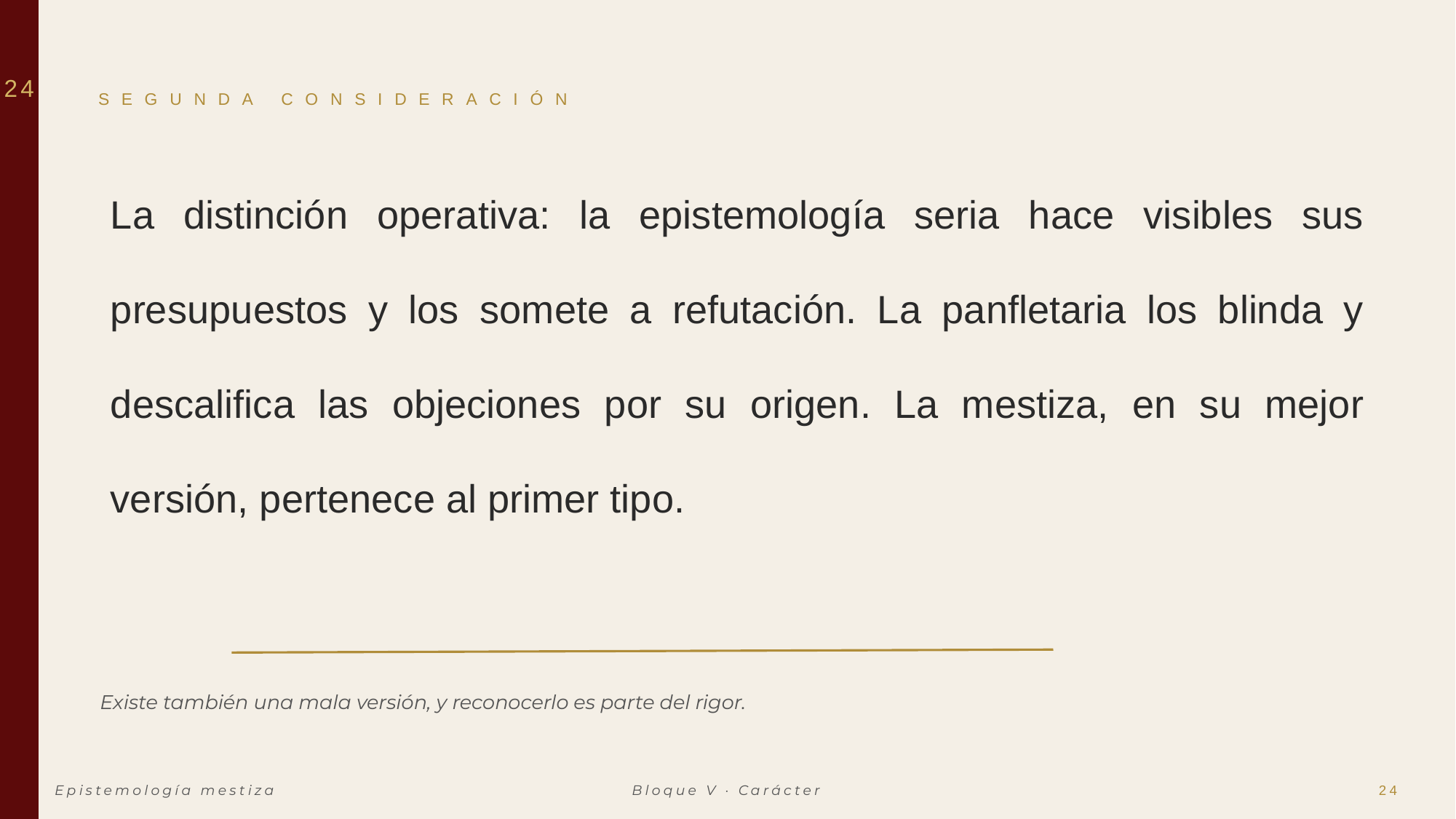

24
SEGUNDA CONSIDERACIÓN
La distinción operativa: la epistemología seria hace visibles sus presupuestos y los somete a refutación. La panfletaria los blinda y descalifica las objeciones por su origen. La mestiza, en su mejor versión, pertenece al primer tipo.

Existe también una mala versión, y reconocerlo es parte del rigor.
Epistemología mestiza
Bloque V · Carácter
24